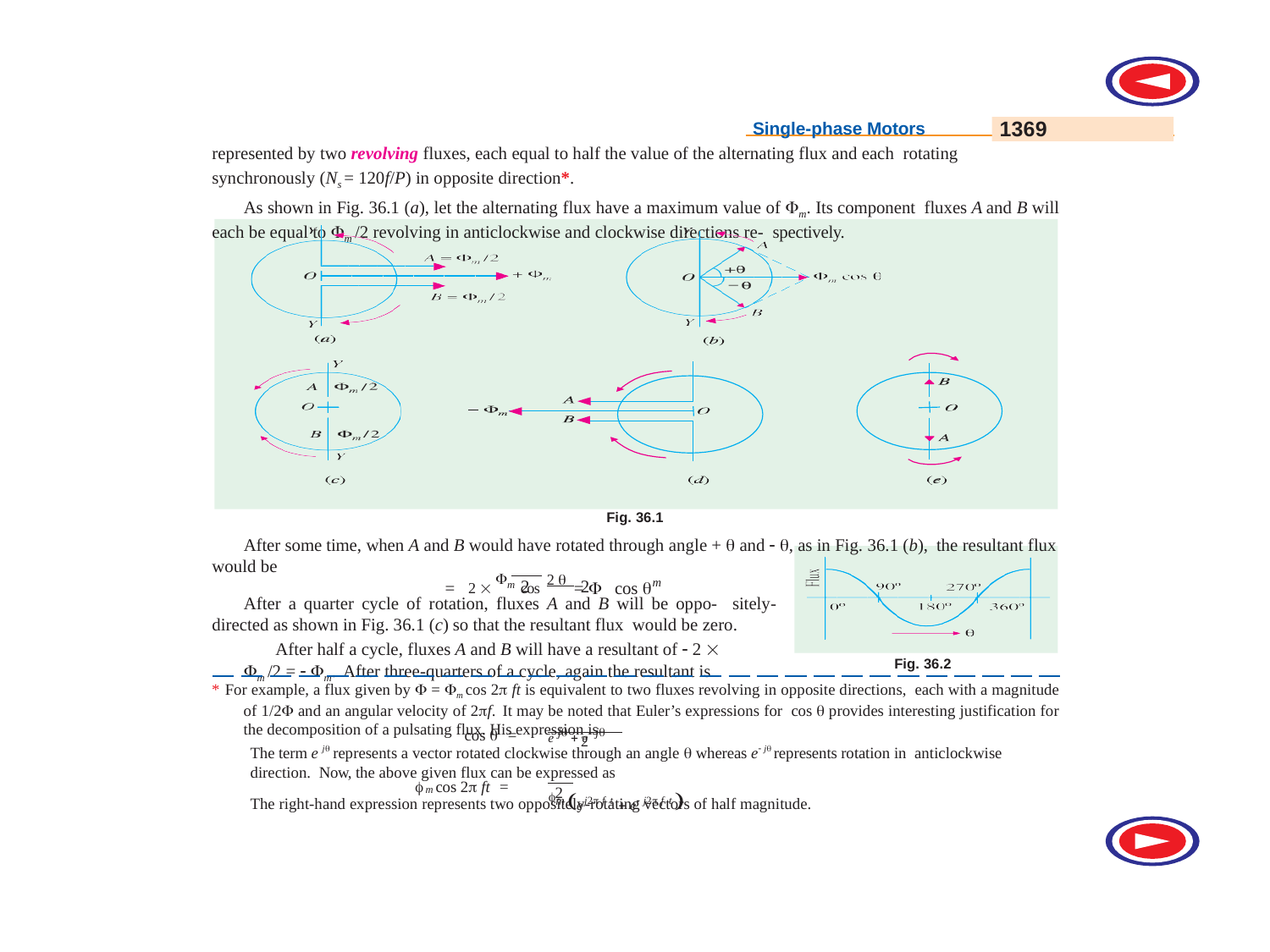

1369
Single-phase Motors

represented by two revolving fluxes, each equal to half the value of the alternating flux and each  rotating synchronously (Ns = 120f/P) in opposite direction*.
As shown in Fig. 36.1 (a), let the alternating flux have a maximum value of Φm. Its component  fluxes A and B will each be equal to Φm /2 revolving in anticlockwise and clockwise directions re-  spectively.

Fig. 36.1
After some time, when A and B would have rotated through angle + θ and − θ, as in Fig. 36.1 (b),  the resultant flux would be

=   2 × Φm  cos  2 θ  = Φ   cos θ
m
2	2

After a quarter cycle of rotation, fluxes A and B will be oppo-  sitely-directed as shown in Fig. 36.1 (c) so that the resultant flux  would be zero.
After half a cycle, fluxes A and B will have a resultant of − 2 ×
Φm /2 = − Φm. After three-quarters of a cycle, again the resultant is
Fig. 36.2

* For example, a flux given by Φ = Φm cos 2π ft is equivalent to two fluxes revolving in opposite directions,  each with a magnitude of 1/2Φ and an angular velocity of 2πf. It may be noted that Euler’s expressions for  cos θ provides interesting justification for the decomposition of a pulsating flux. His expression is
e jθ + e− jθ
cos θ  =
2

The term e jθ represents a vector rotated clockwise through an angle θ whereas e− jθ represents rotation in  anticlockwise direction.  Now, the above given flux can be expressed as
φm (e j2π f  t  + e− j2π f  t )
φ   cos 2π ft  =
2
m

The right-hand expression represents two oppositely-rotating vectors of half magnitude.